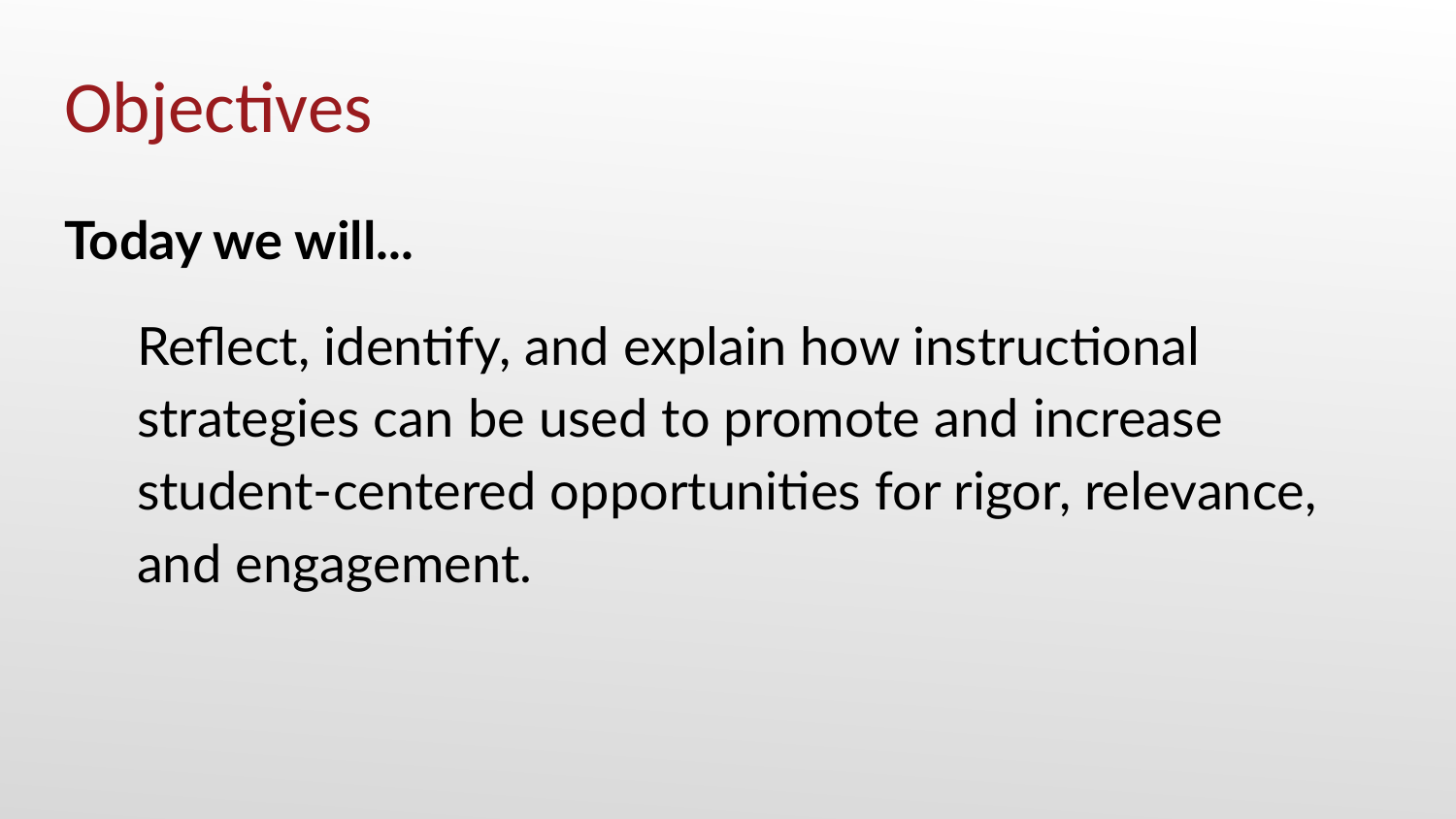

# Objectives
Today we will...
Reflect, identify, and explain how instructional strategies can be used to promote and increase student-centered opportunities for rigor, relevance, and engagement.